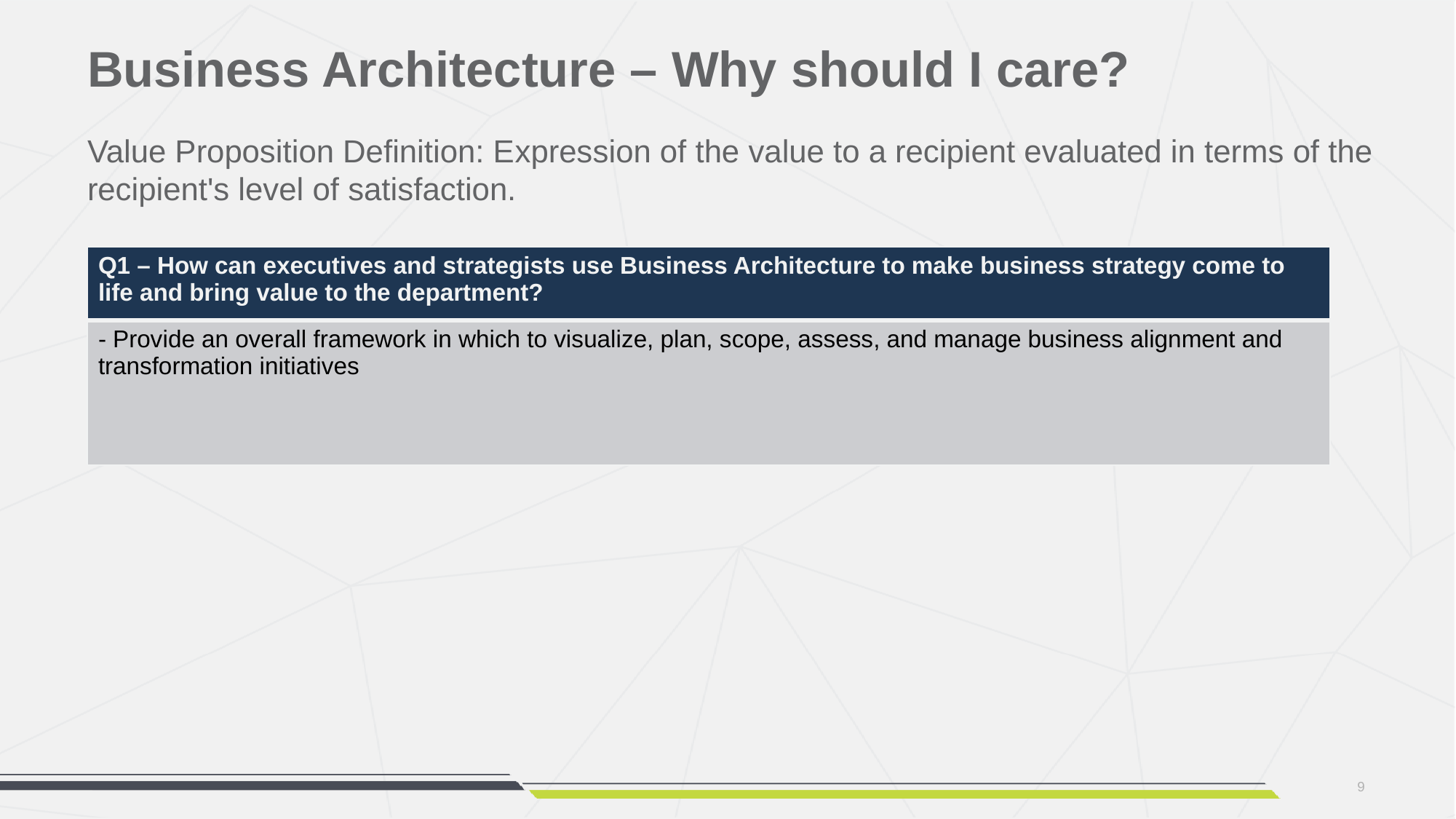

# Business Architecture – Why should I care?
Value Proposition Definition: Expression of the value to a recipient evaluated in terms of the recipient's level of satisfaction.
| Q1 – How can executives and strategists use Business Architecture to make business strategy come to life and bring value to the department? |
| --- |
| - Provide an overall framework in which to visualize, plan, scope, assess, and manage business alignment and transformation initiatives |
9